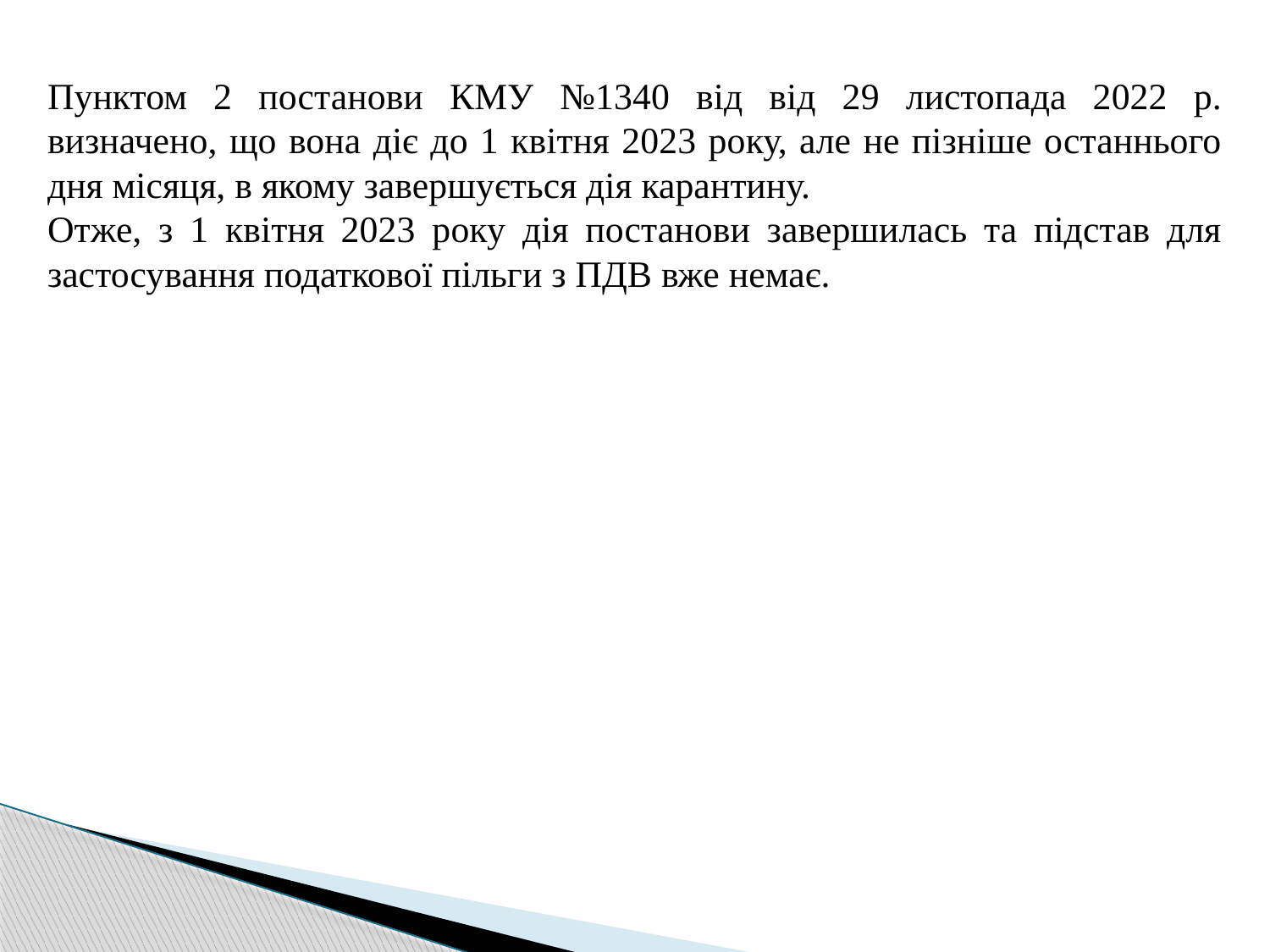

Пунктом 2 постанови КМУ №1340 від від 29 листопада 2022 р. визначено, що вона діє до 1 квітня 2023 року, але не пізніше останнього дня місяця, в якому завершується дія карантину.
Отже, з 1 квітня 2023 року дія постанови завершилась та підстав для застосування податкової пільги з ПДВ вже немає.